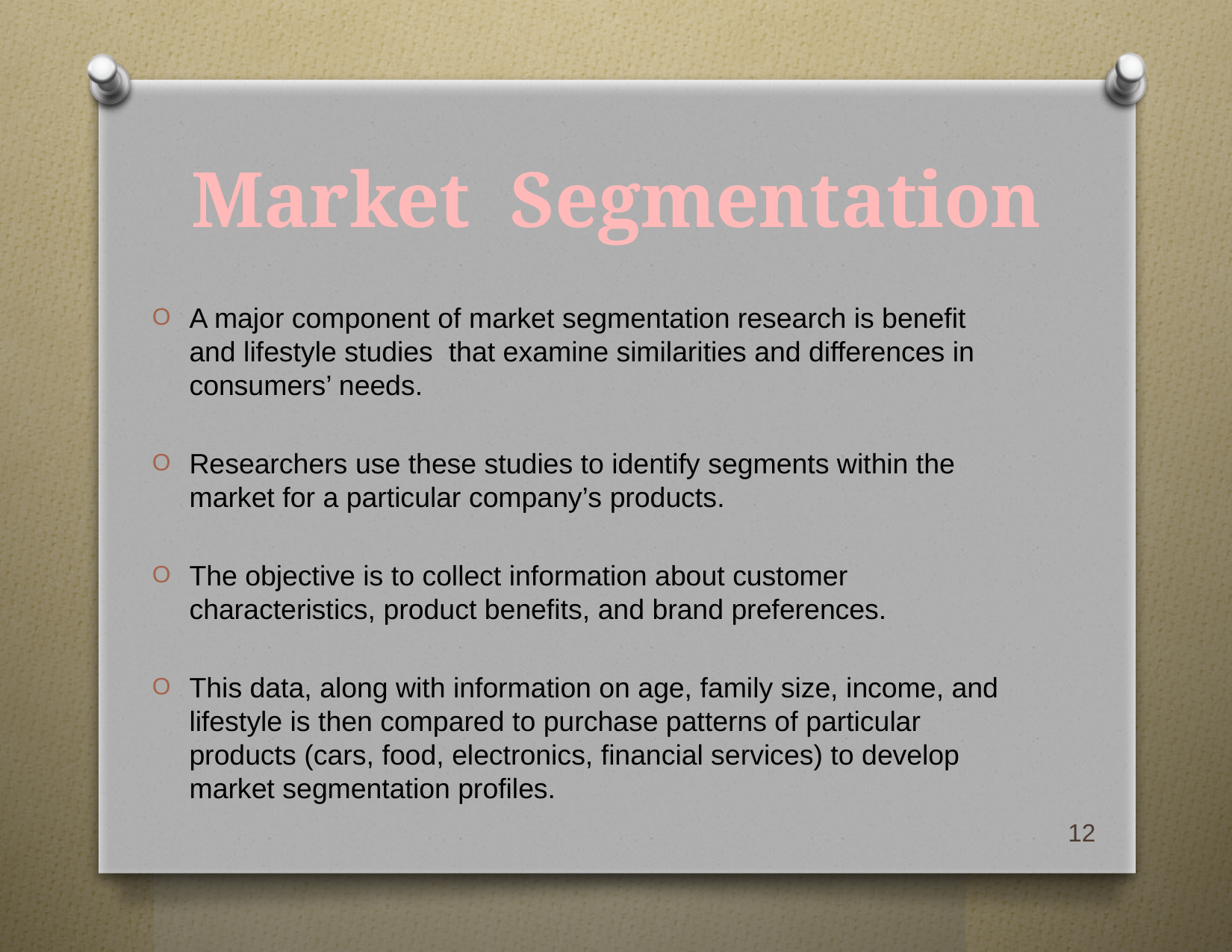

# Market  Segmentation
A major component of market segmentation research is benefit and lifestyle studies  that examine similarities and differences in consumers’ needs.

Researchers use these studies to identify segments within the market for a particular company’s products.

The objective is to collect information about customer characteristics, product benefits, and brand preferences.

This data, along with information on age, family size, income, and lifestyle is then compared to purchase patterns of particular products (cars, food, electronics, financial services) to develop market segmentation profiles.
12